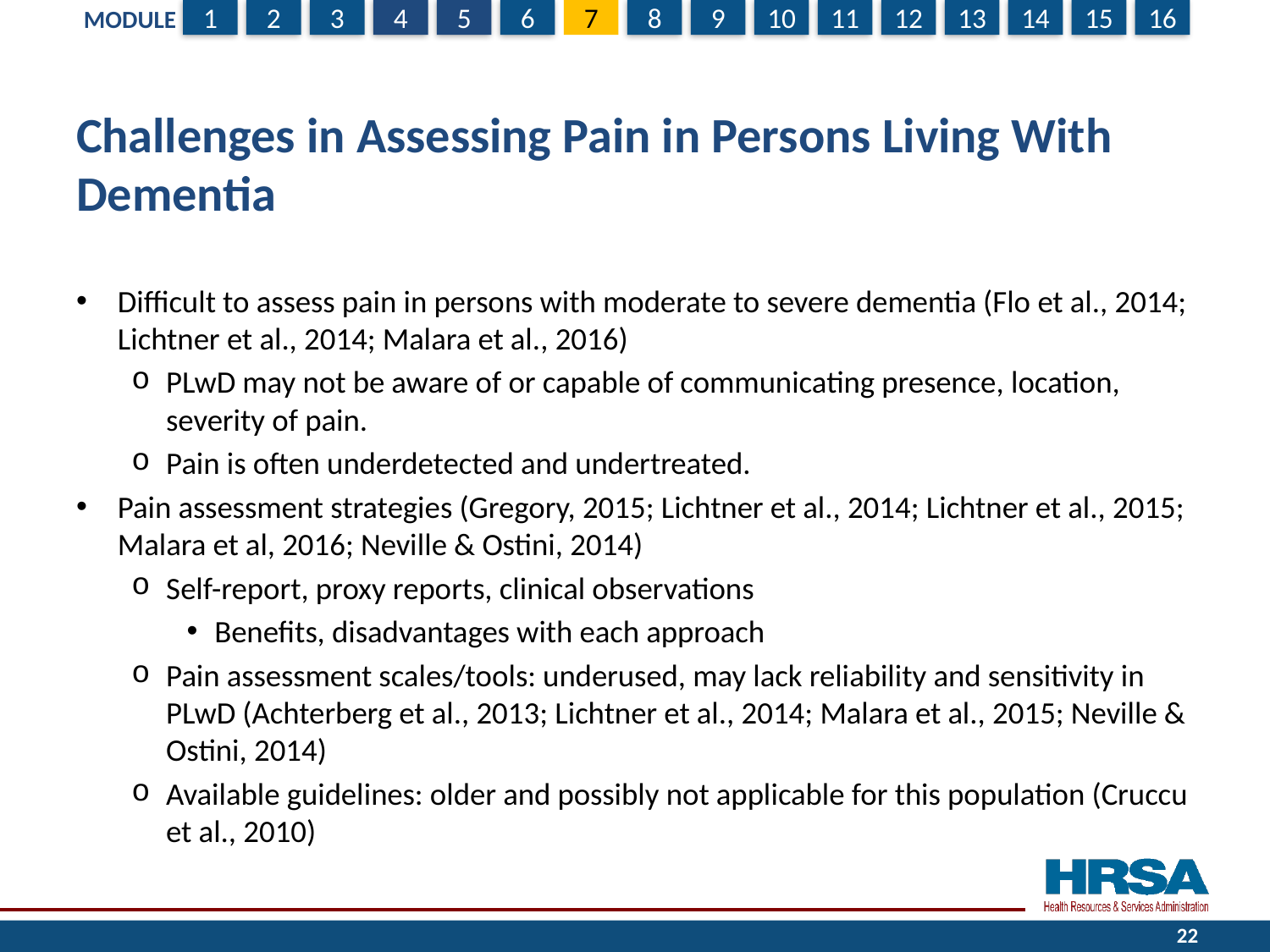

# Challenges in Assessing Pain in Persons Living With Dementia
Difficult to assess pain in persons with moderate to severe dementia (Flo et al., 2014; Lichtner et al., 2014; Malara et al., 2016)
PLwD may not be aware of or capable of communicating presence, location, severity of pain.
Pain is often underdetected and undertreated.
Pain assessment strategies (Gregory, 2015; Lichtner et al., 2014; Lichtner et al., 2015; Malara et al, 2016; Neville & Ostini, 2014)
Self-report, proxy reports, clinical observations
Benefits, disadvantages with each approach
Pain assessment scales/tools: underused, may lack reliability and sensitivity in PLwD (Achterberg et al., 2013; Lichtner et al., 2014; Malara et al., 2015; Neville & Ostini, 2014)
Available guidelines: older and possibly not applicable for this population (Cruccu et al., 2010)